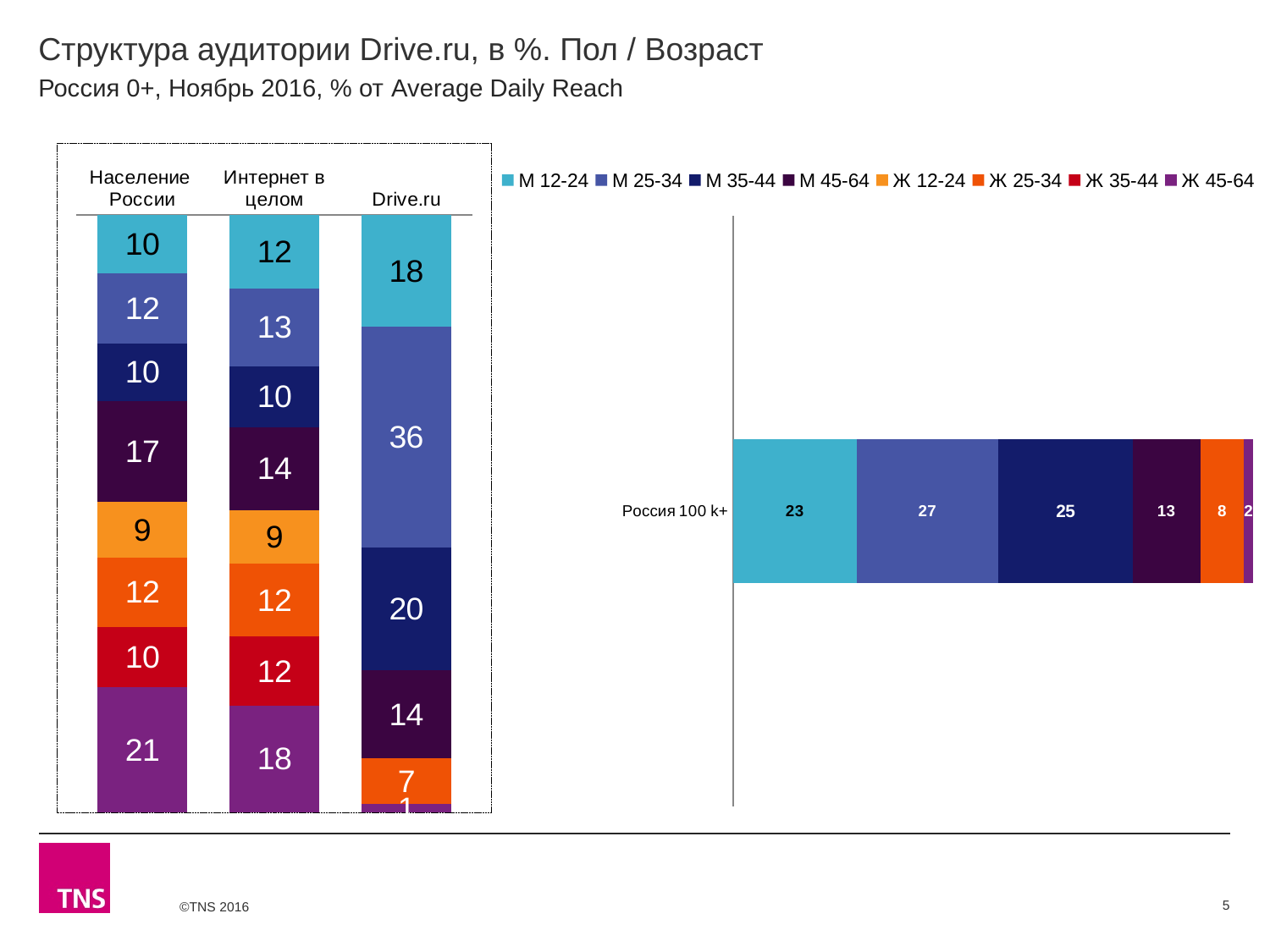

# Структура аудитории Drive.ru, в %. Пол / Возраст
Россия 0+, Ноябрь 2016, % от Average Daily Reach

### Chart

| Category | М 12-24 | М 25-34 | М 35-44 | М 45-64 | Ж 12-24 | Ж 25-34 | Ж 35-44 | Ж 45-64 |
|---|---|---|---|---|---|---|---|---|
| Население  России | 9.8 | 11.7 | 9.6 | 16.9 | 9.3 | 11.6 | 10.1 | 20.9 |
| Интернет в целом | 12.3 | 13.1 | 10.1 | 13.9 | 9.0 | 12.2 | 11.5 | 17.9 |
| Drive.ru | 18.3 | 36.0 | 20.1 | 14.4 | None | 7.4 | None | 1.4 |

### Chart

| Category | М 12-24 | М 25-34 | М 35-44 | М 45-64 | Ж 12-24 | Ж 25-34 | Ж 35-44 | Ж 45-64 |
|---|---|---|---|---|---|---|---|---|
| Россия 100 k+ | 23.4 | 26.7 | 25.4 | 12.8 | None | 8.2 | None | 1.8 |
5